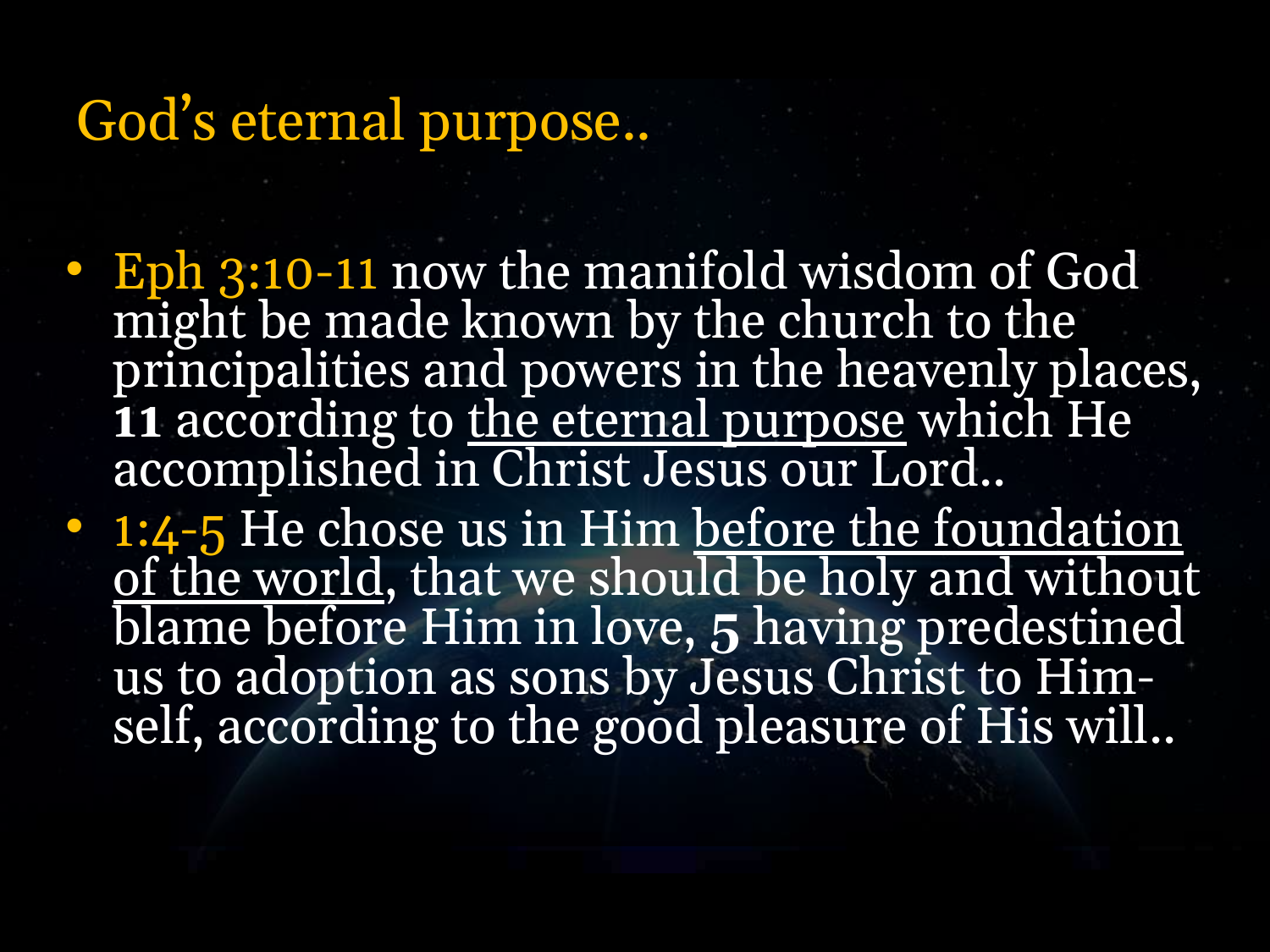

# God’s eternal purpose..
Eph 3:10-11 now the manifold wisdom of God might be made known by the church to the principalities and powers in the heavenly places, 11 according to the eternal purpose which He accomplished in Christ Jesus our Lord..
1:4-5 He chose us in Him before the foundation of the world, that we should be holy and without blame before Him in love, 5 having predestined us to adoption as sons by Jesus Christ to Him-self, according to the good pleasure of His will..